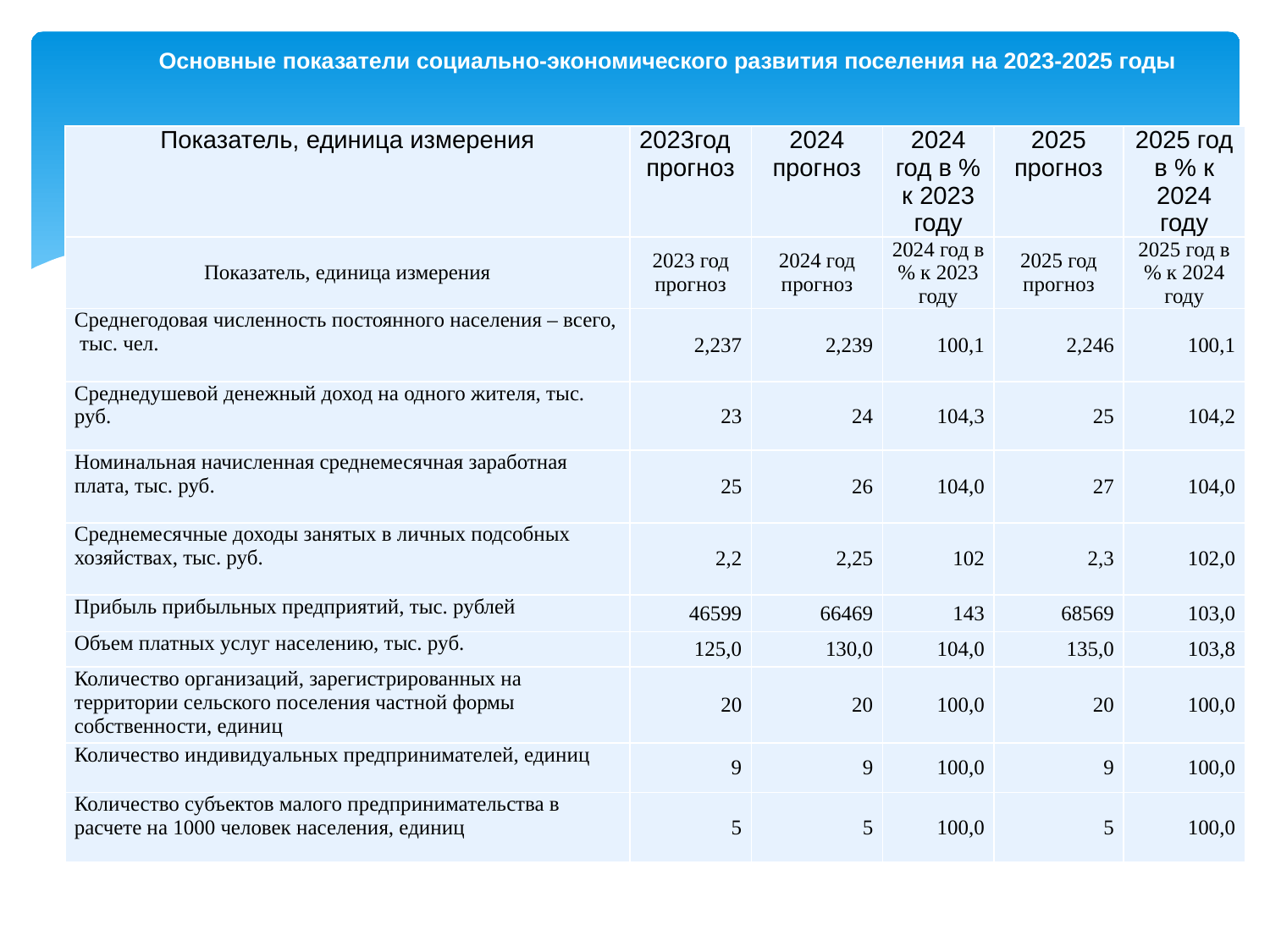

# Основные показатели социально-экономического развития поселения на 2023-2025 годы
| Показатель, единица измерения | 2023год прогноз | 2024 прогноз | 2024 год в % к 2023 году | 2025 прогноз | 2025 год в % к 2024 году |
| --- | --- | --- | --- | --- | --- |
| Показатель, единица измерения | 2023 год прогноз | 2024 год прогноз | 2024 год в % к 2023 году | 2025 год прогноз | 2025 год в % к 2024 году |
| Среднегодовая численность постоянного населения – всего, тыс. чел. | 2,237 | 2,239 | 100,1 | 2,246 | 100,1 |
| Среднедушевой денежный доход на одного жителя, тыс. руб. | 23 | 24 | 104,3 | 25 | 104,2 |
| Номинальная начисленная среднемесячная заработная плата, тыс. руб. | 25 | 26 | 104,0 | 27 | 104,0 |
| Среднемесячные доходы занятых в личных подсобных хозяйствах, тыс. руб. | 2,2 | 2,25 | 102 | 2,3 | 102,0 |
| Прибыль прибыльных предприятий, тыс. рублей | 46599 | 66469 | 143 | 68569 | 103,0 |
| Объем платных услуг населению, тыс. руб. | 125,0 | 130,0 | 104,0 | 135,0 | 103,8 |
| Количество организаций, зарегистрированных на территории сельского поселения частной формы собственности, единиц | 20 | 20 | 100,0 | 20 | 100,0 |
| Количество индивидуальных предпринимателей, единиц | 9 | 9 | 100,0 | 9 | 100,0 |
| Количество субъектов малого предпринимательства в расчете на 1000 человек населения, единиц | 5 | 5 | 100,0 | 5 | 100,0 |